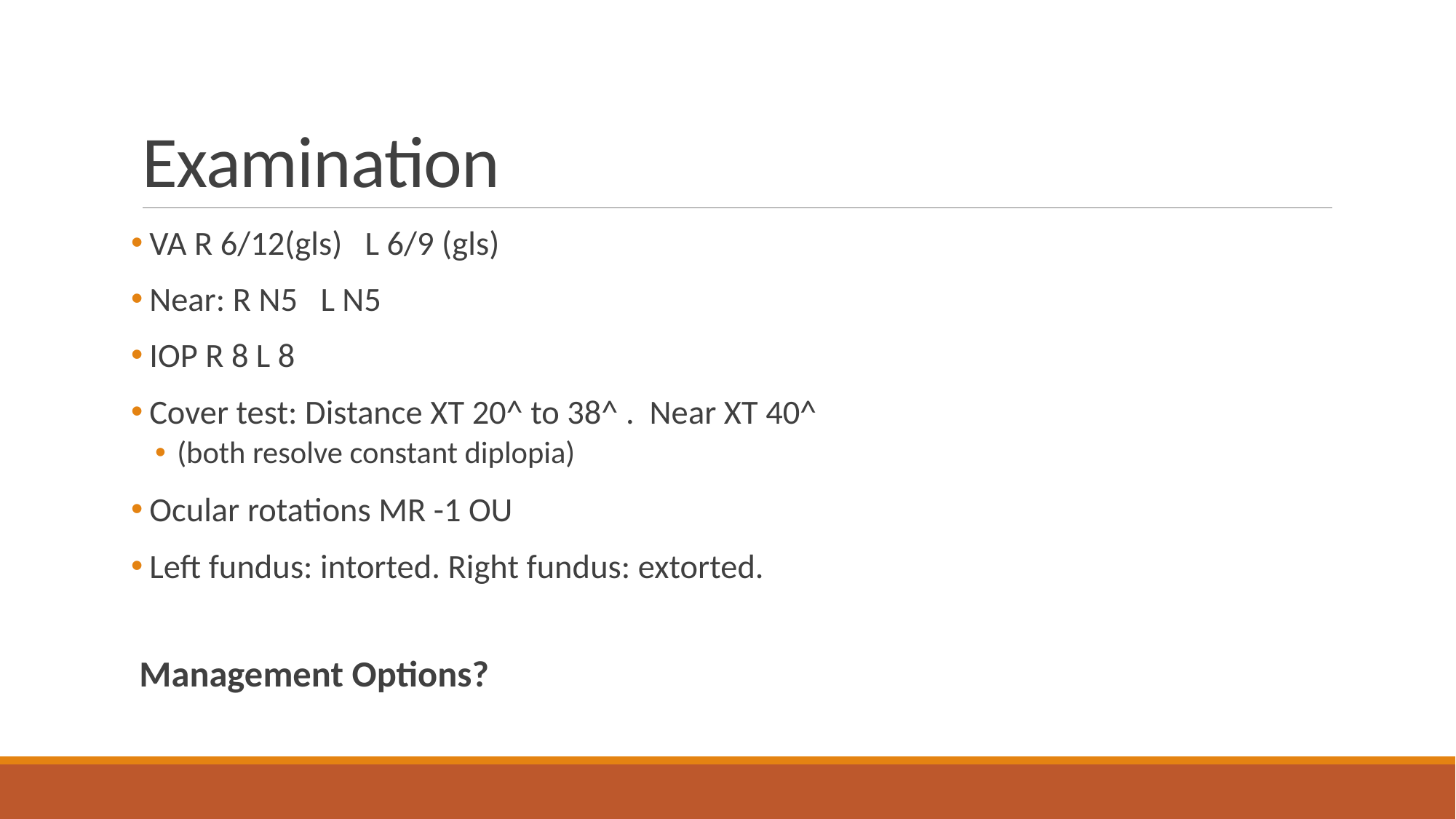

# Examination
 VA R 6/12(gls)   L 6/9 (gls)
 Near: R N5   L N5
 IOP R 8 L 8
 Cover test: Distance XT 20^ to 38^ .  Near XT 40^
(both resolve constant diplopia)
 Ocular rotations MR -1 OU
 Left fundus: intorted. Right fundus: extorted.

 Management Options?